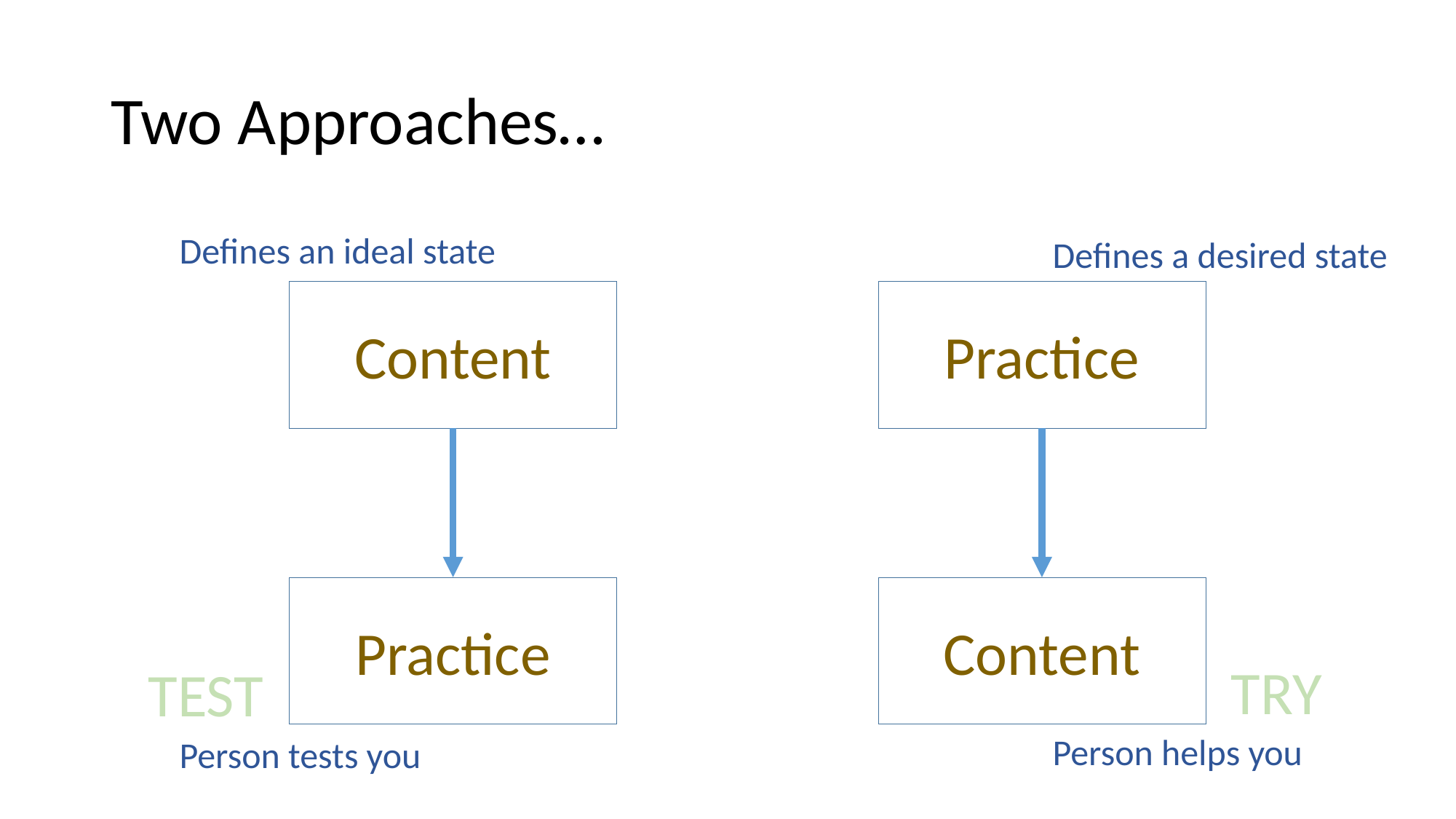

# Two Approaches…
Defines an ideal state
Defines a desired state
Content
Practice
Practice
Content
TRY
TEST
Person helps you
Person tests you